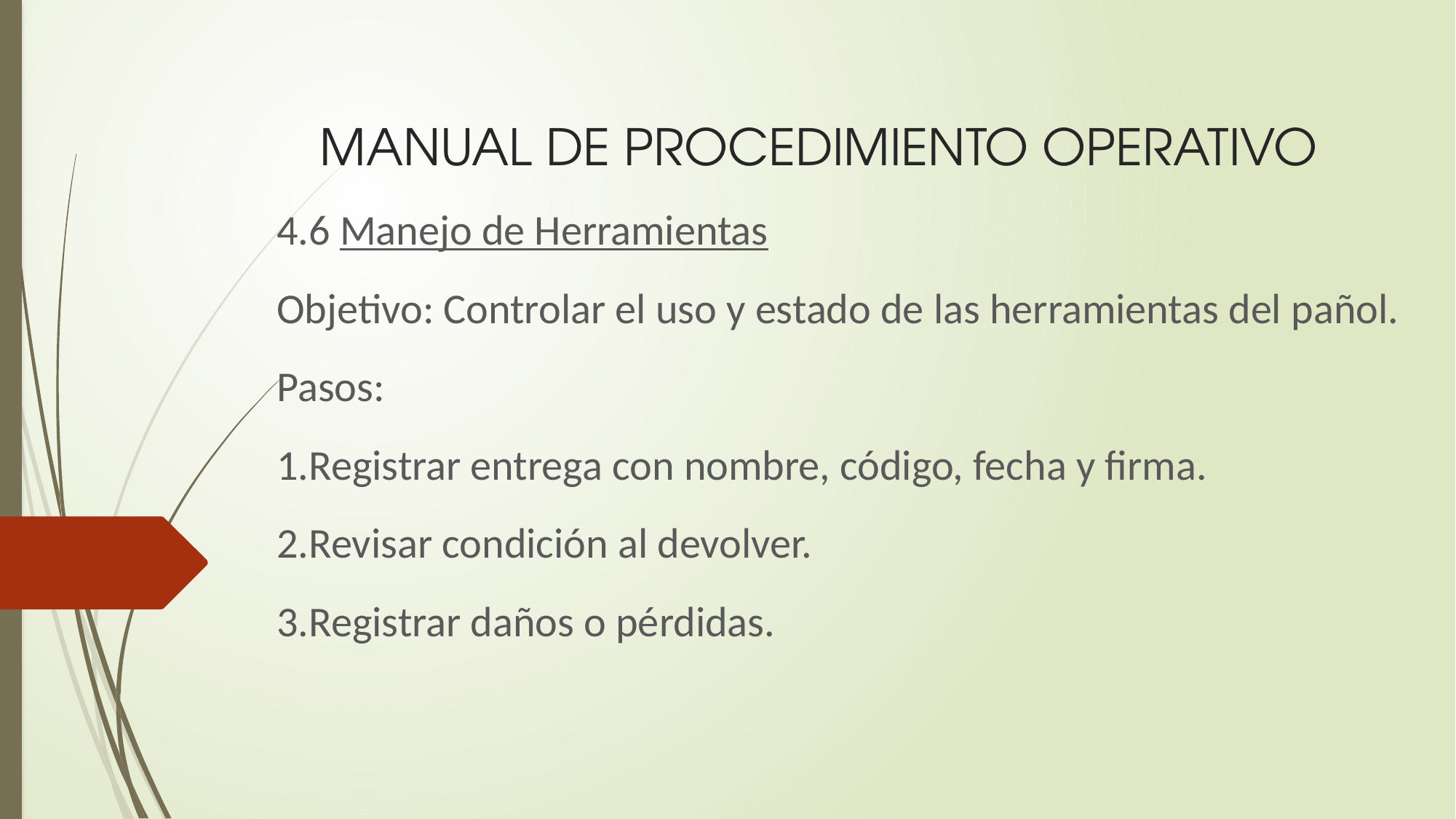

# MANUAL DE PROCEDIMIENTO OPERATIVO
4.6 Manejo de Herramientas
Objetivo: Controlar el uso y estado de las herramientas del pañol.
Pasos:
1.Registrar entrega con nombre, código, fecha y firma.
2.Revisar condición al devolver.
3.Registrar daños o pérdidas.